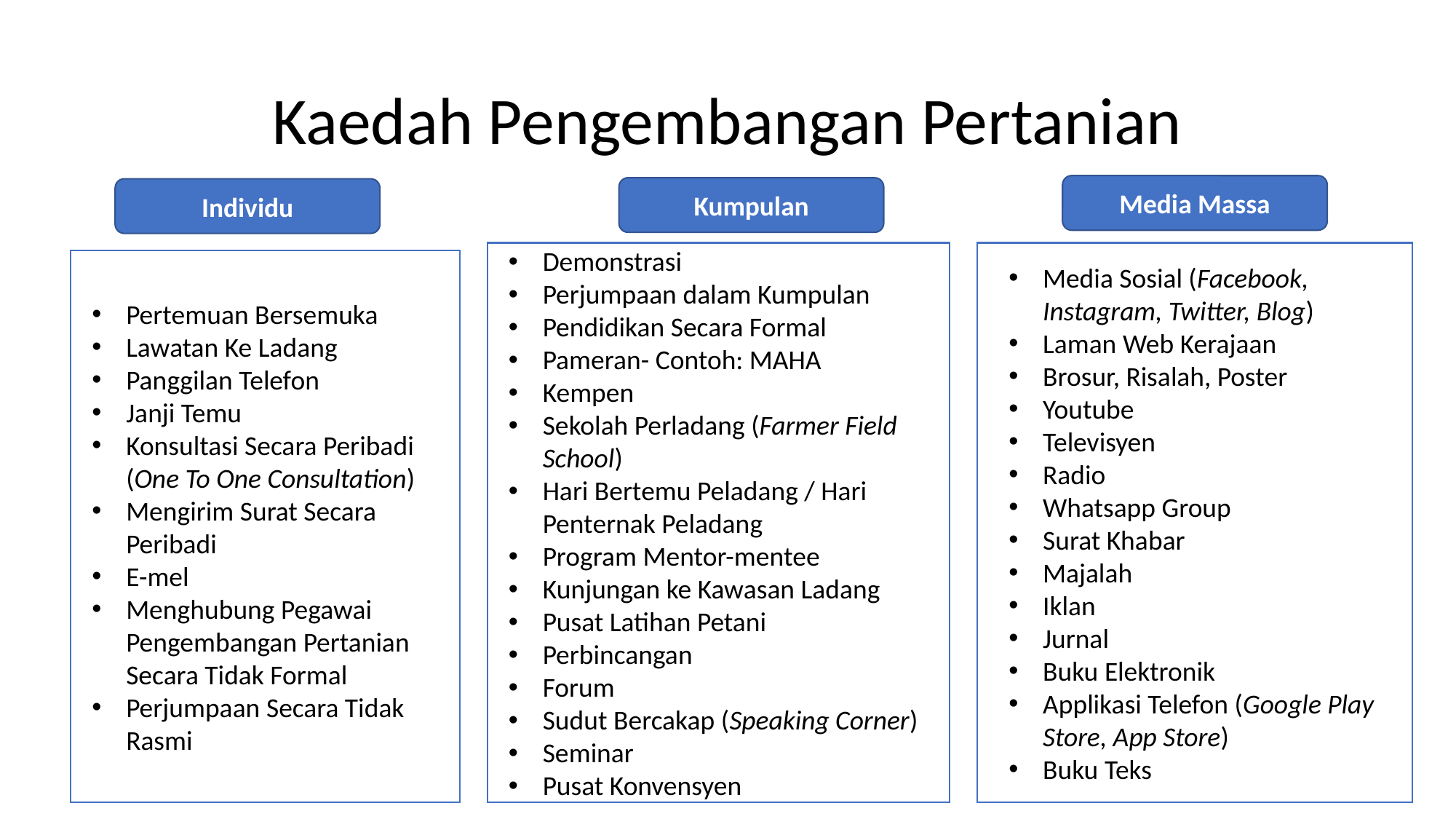

# Kaedah Pengembangan Pertanian
Media Massa
Kumpulan
Individu
Demonstrasi
Perjumpaan dalam Kumpulan
Pendidikan Secara Formal
Pameran- Contoh: MAHA
Kempen
Sekolah Perladang (Farmer Field School)
Hari Bertemu Peladang / Hari Penternak Peladang
Program Mentor-mentee
Kunjungan ke Kawasan Ladang
Pusat Latihan Petani
Perbincangan
Forum
Sudut Bercakap (Speaking Corner)
Seminar
Pusat Konvensyen
Media Sosial (Facebook, Instagram, Twitter, Blog)
Laman Web Kerajaan
Brosur, Risalah, Poster
Youtube
Televisyen
Radio
Whatsapp Group
Surat Khabar
Majalah
Iklan
Jurnal
Buku Elektronik
Applikasi Telefon (Google Play Store, App Store)
Buku Teks
Pertemuan Bersemuka
Lawatan Ke Ladang
Panggilan Telefon
Janji Temu
Konsultasi Secara Peribadi (One To One Consultation)
Mengirim Surat Secara Peribadi
E-mel
Menghubung Pegawai Pengembangan Pertanian Secara Tidak Formal
Perjumpaan Secara Tidak Rasmi